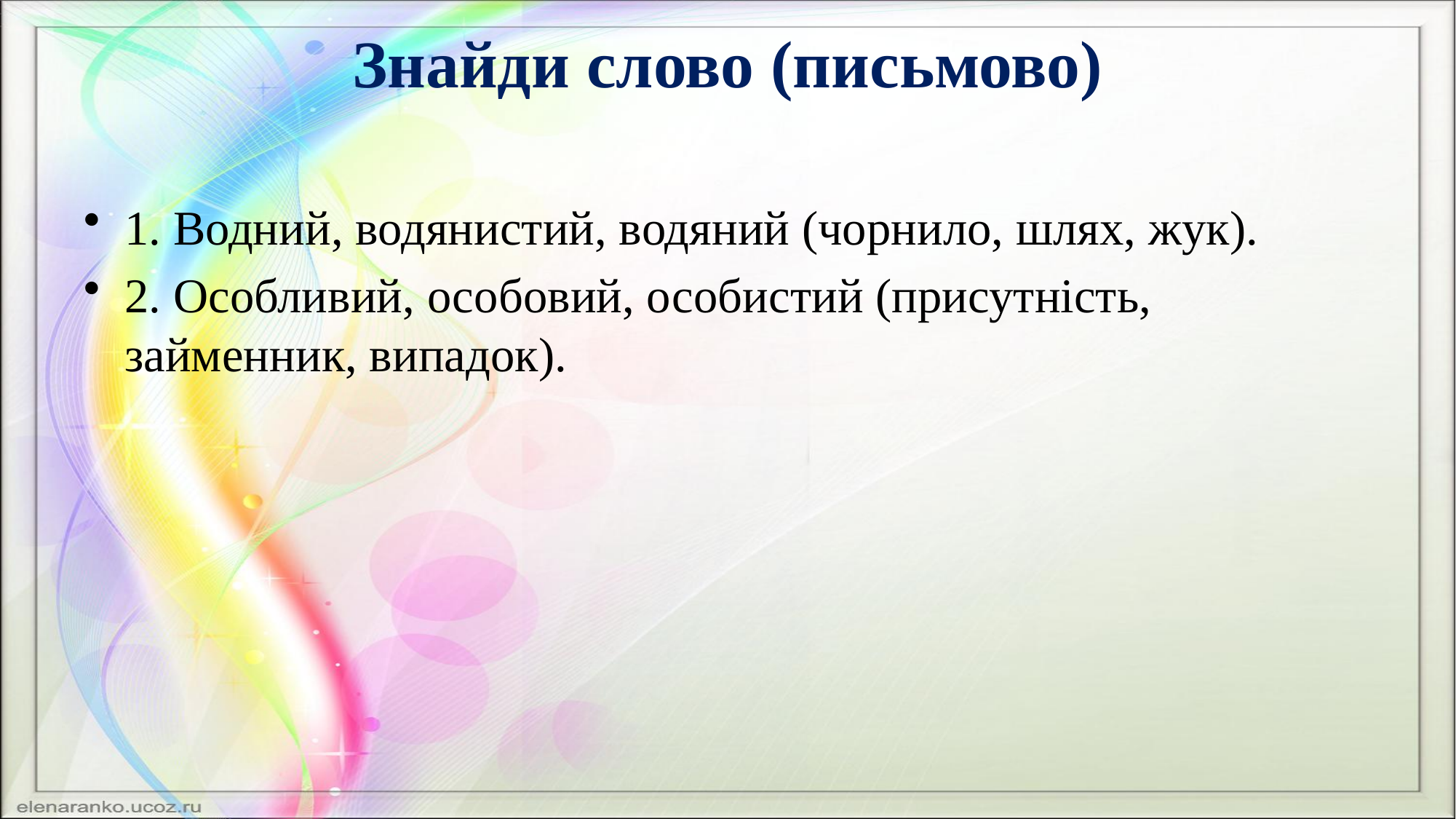

# Знайди слово (письмово)
1. Водний, водянистий, водяний (чорнило, шлях, жук).
2. Особливий, особовий, особистий (присутність, займенник, випадок).